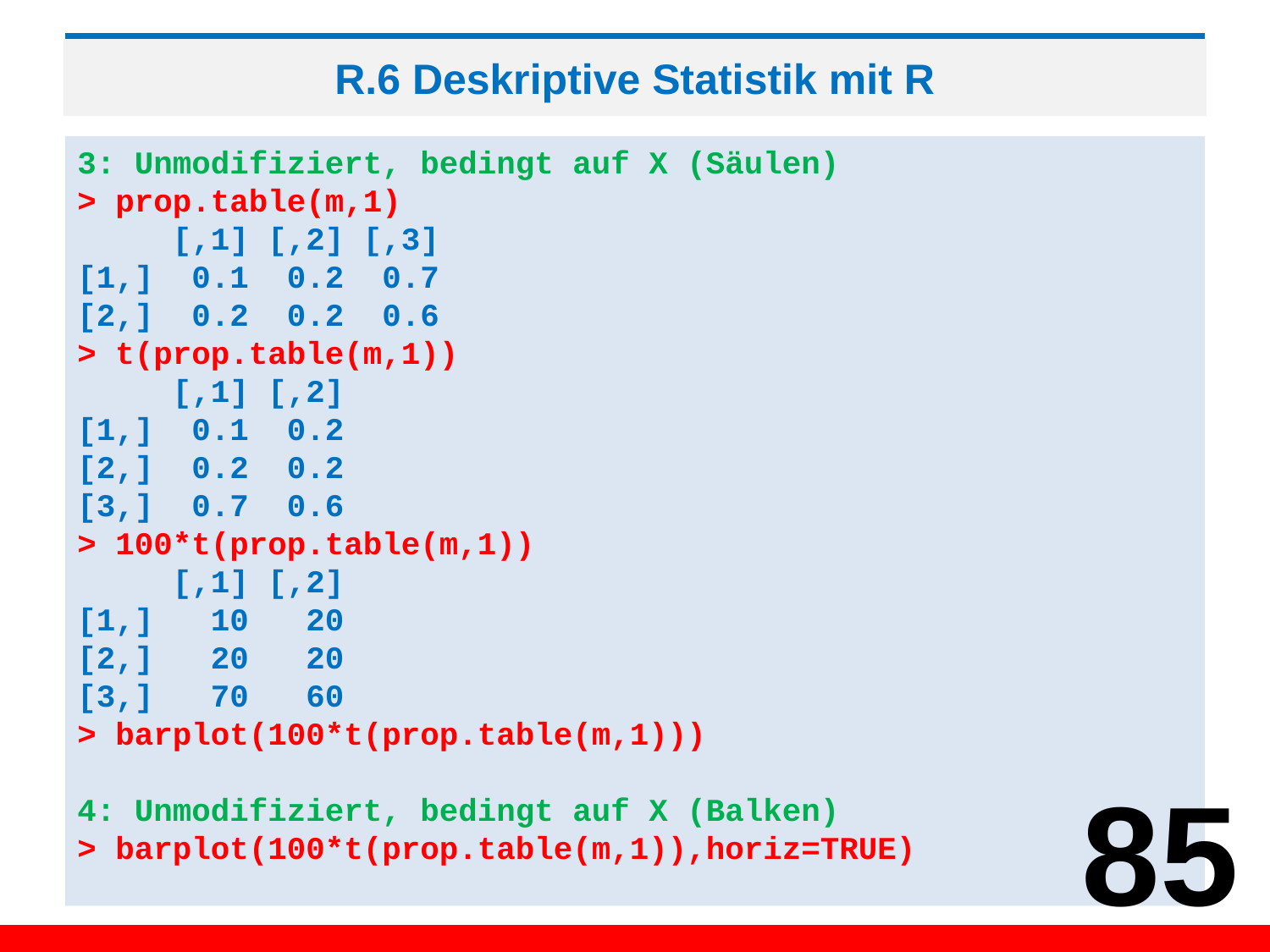

# R.6 Deskriptive Statistik mit R

3: Unmodifiziert, bedingt auf X (Säulen)
> prop.table(m,1)
     [,1] [,2] [,3]
[1,]  0.1  0.2  0.7
[2,]  0.2  0.2  0.6
> t(prop.table(m,1))
     [,1] [,2]
[1,]  0.1  0.2
[2,]  0.2  0.2
[3,]  0.7  0.6
> 100*t(prop.table(m,1))
     [,1] [,2]
[1,]   10   20
[2,]   20   20
[3,]   70   60
> barplot(100*t(prop.table(m,1)))

4: Unmodifiziert, bedingt auf X (Balken)
> barplot(100*t(prop.table(m,1)),horiz=TRUE)
85